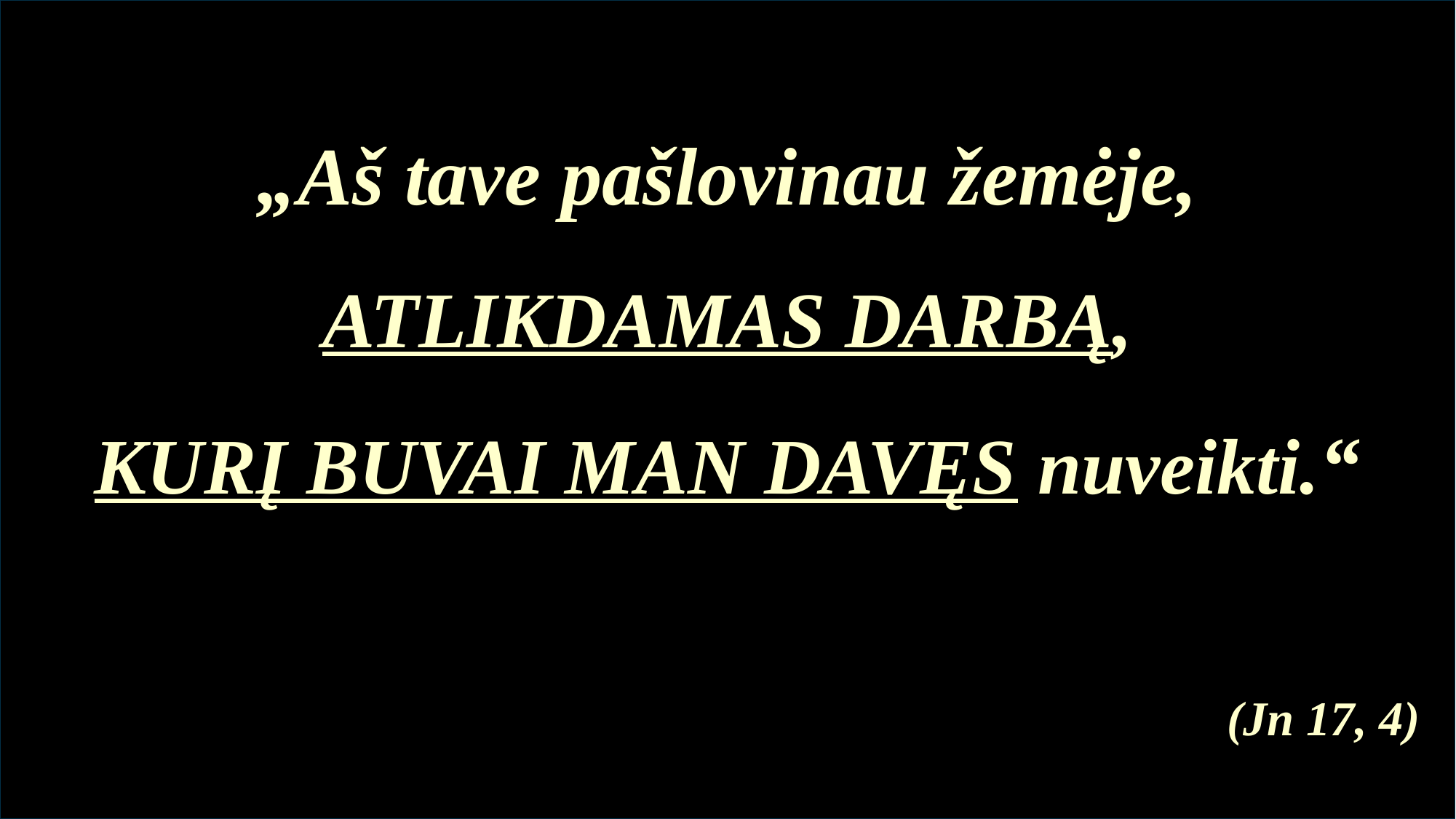

„Aš tave pašlovinau žemėje,
ATLIKDAMAS DARBĄ,
KURĮ BUVAI MAN DAVĘS nuveikti.“

(Jn 17, 4)